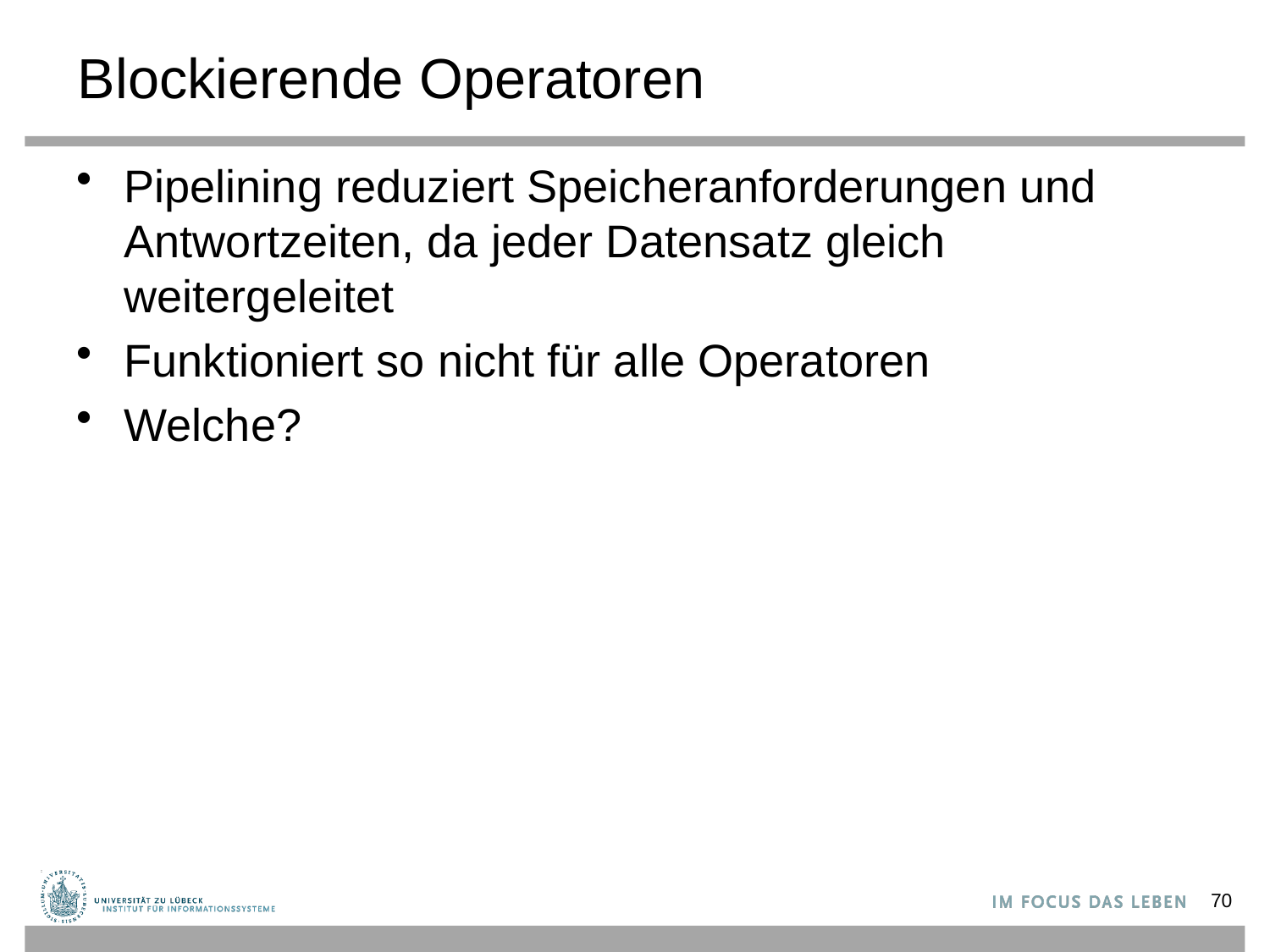

# Blockierende Operatoren
Pipelining reduziert Speicheranforderungen und Antwortzeiten, da jeder Datensatz gleich weitergeleitet
Funktioniert so nicht für alle Operatoren
Welche?
70